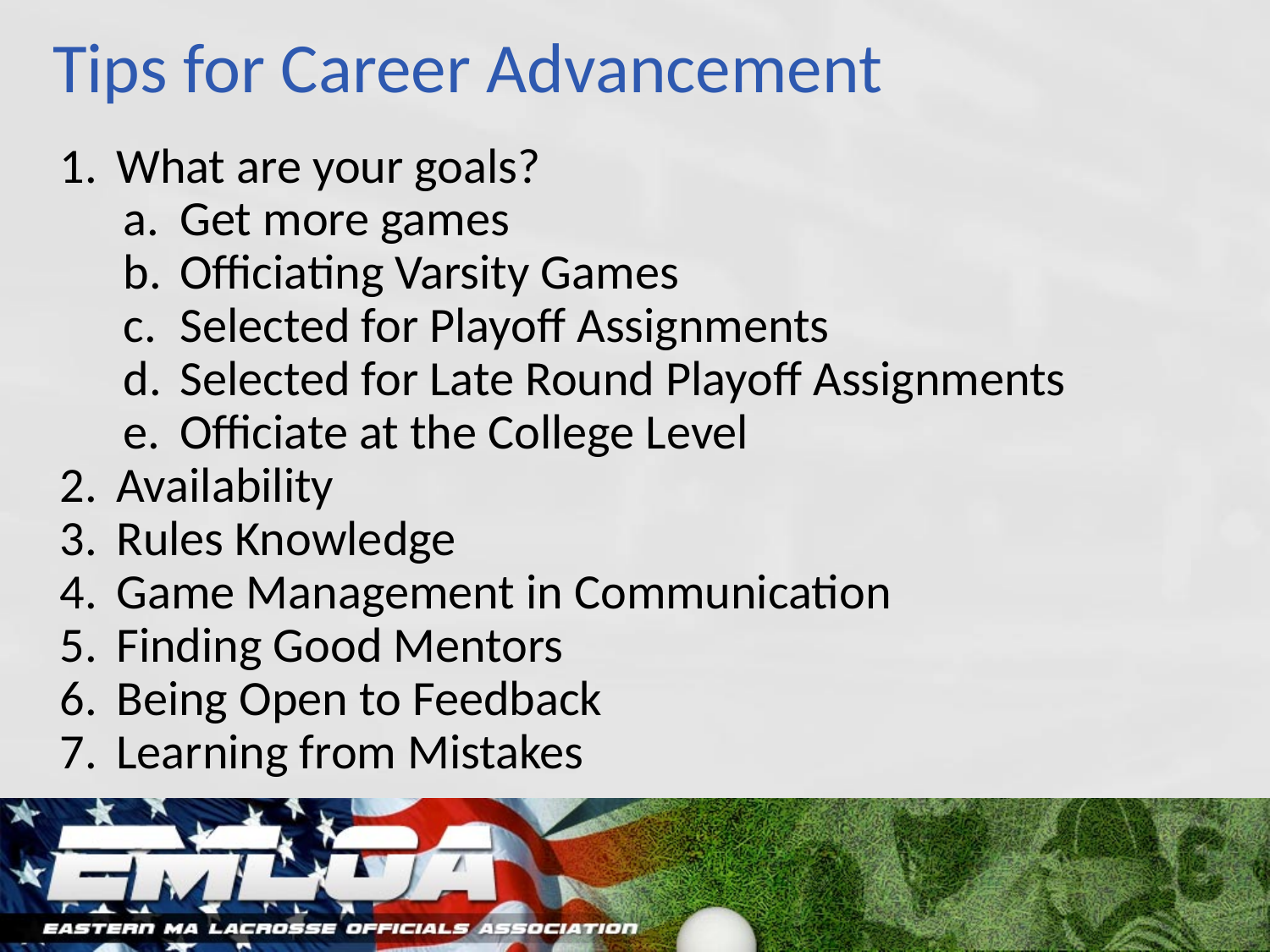

# Tips for Career Advancement
What are your goals?
Get more games
Officiating Varsity Games
Selected for Playoff Assignments
Selected for Late Round Playoff Assignments
Officiate at the College Level
Availability
Rules Knowledge
Game Management in Communication
Finding Good Mentors
Being Open to Feedback
Learning from Mistakes